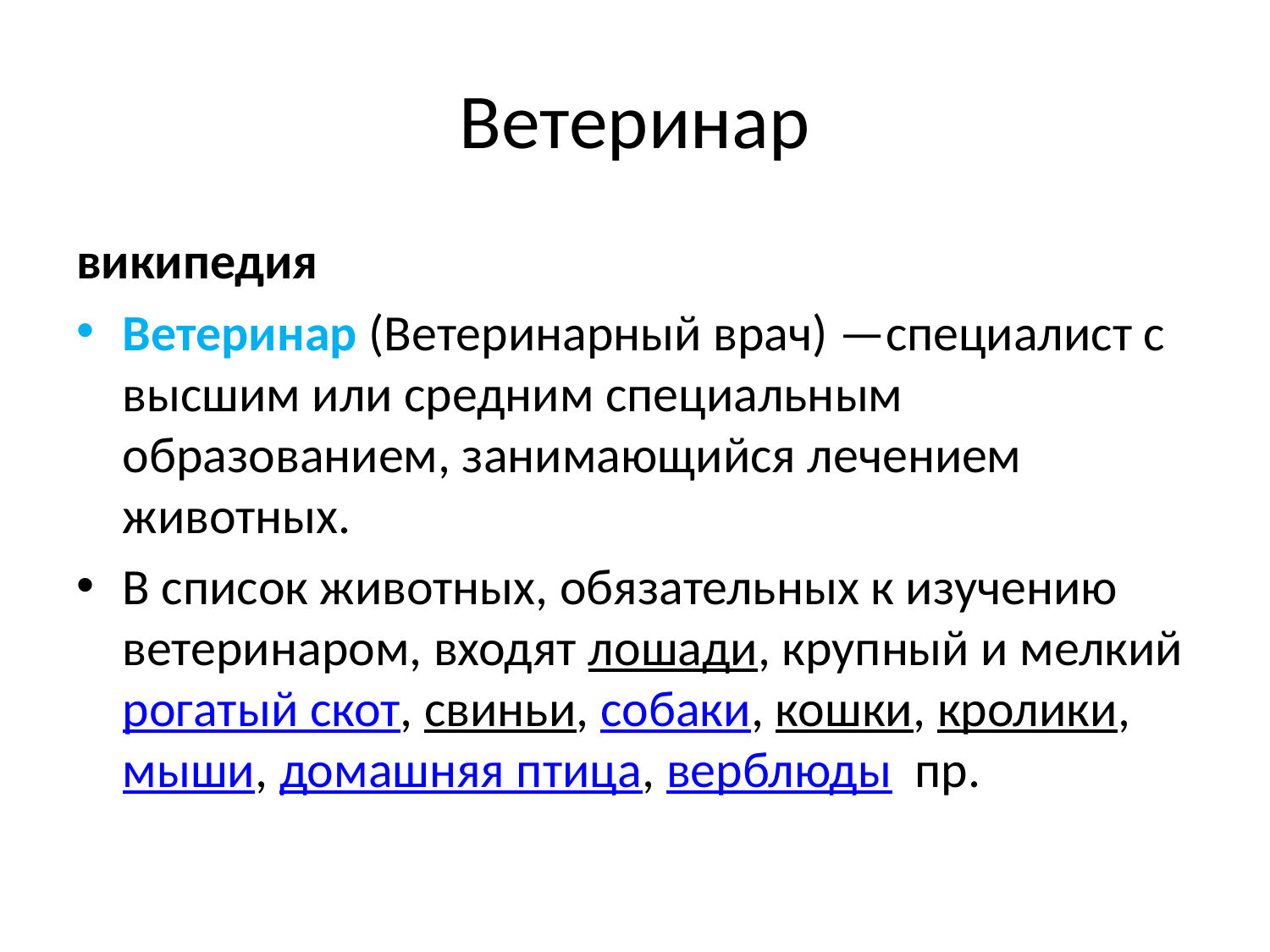

# Ветеринар
википедия
Ветеринар (Ветеринарный врач) —специалист с высшим или средним специальным образованием, занимающийся лечением животных.
В список животных, обязательных к изучению ветеринаром, входят лошади, крупный и мелкий рогатый скот, свиньи, собаки, кошки, кролики, мыши, домашняя птица, верблюды  пр.